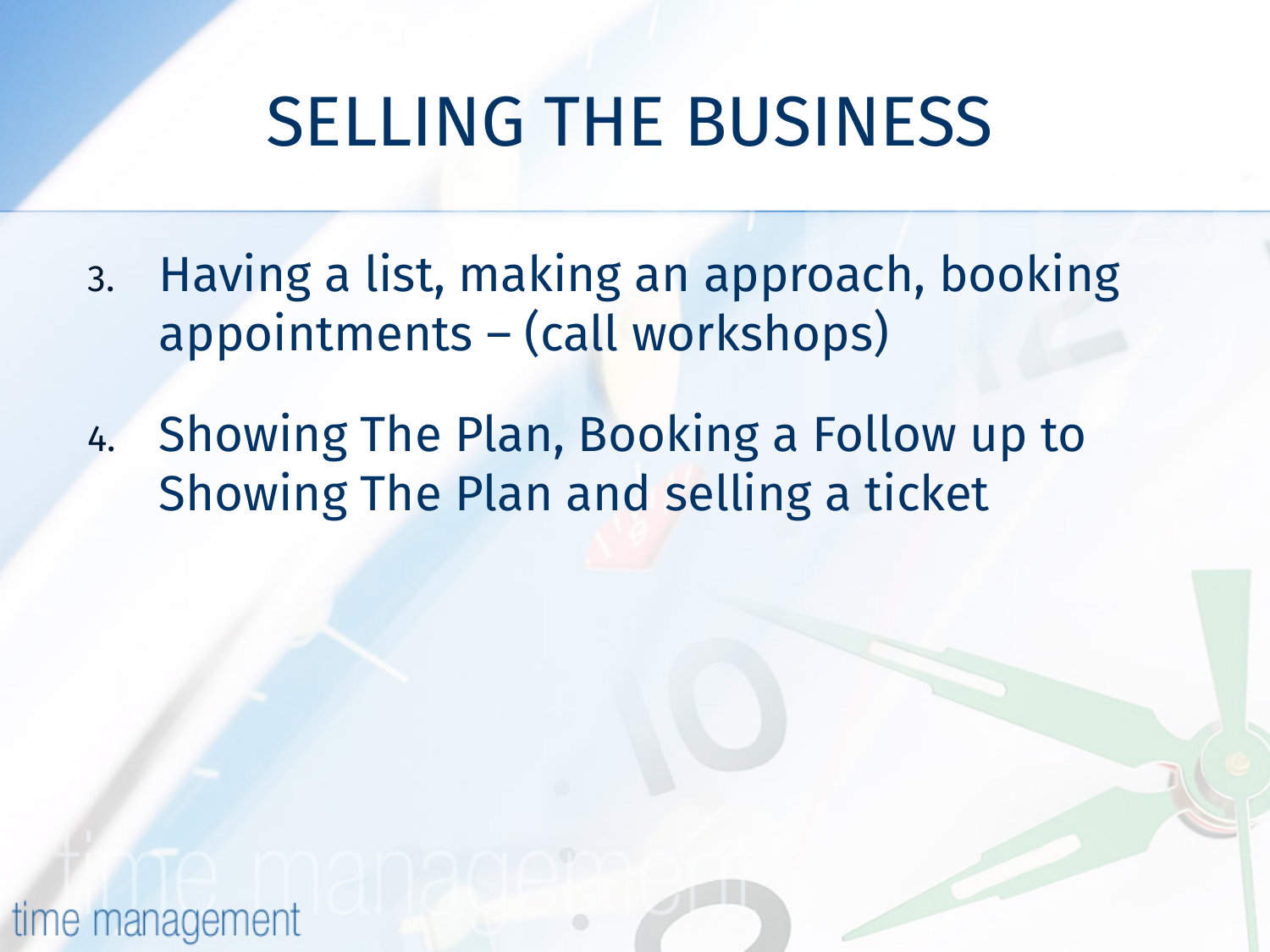

# SELLING THE BUSINESS
Having a list, making an approach, booking appointments – (call workshops)
Showing The Plan, Booking a Follow up to Showing The Plan and selling a ticket